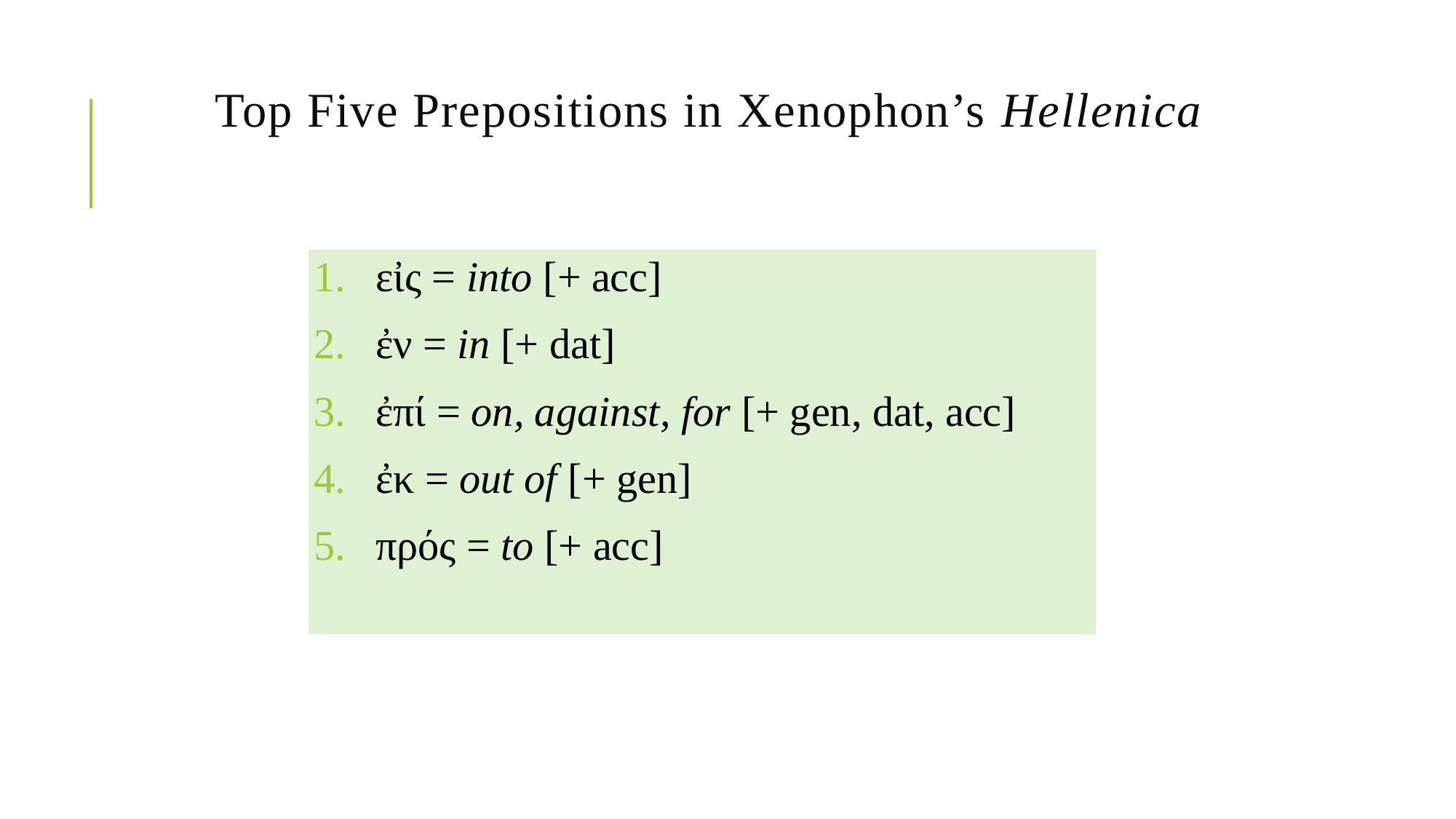

# Top Five Prepositions in Xenophon’s Hellenica
εἰς = into [+ acc]
ἐν = in [+ dat]
ἐπί = on, against, for [+ gen, dat, acc]
ἐκ = out of [+ gen]
πρός = to [+ acc]